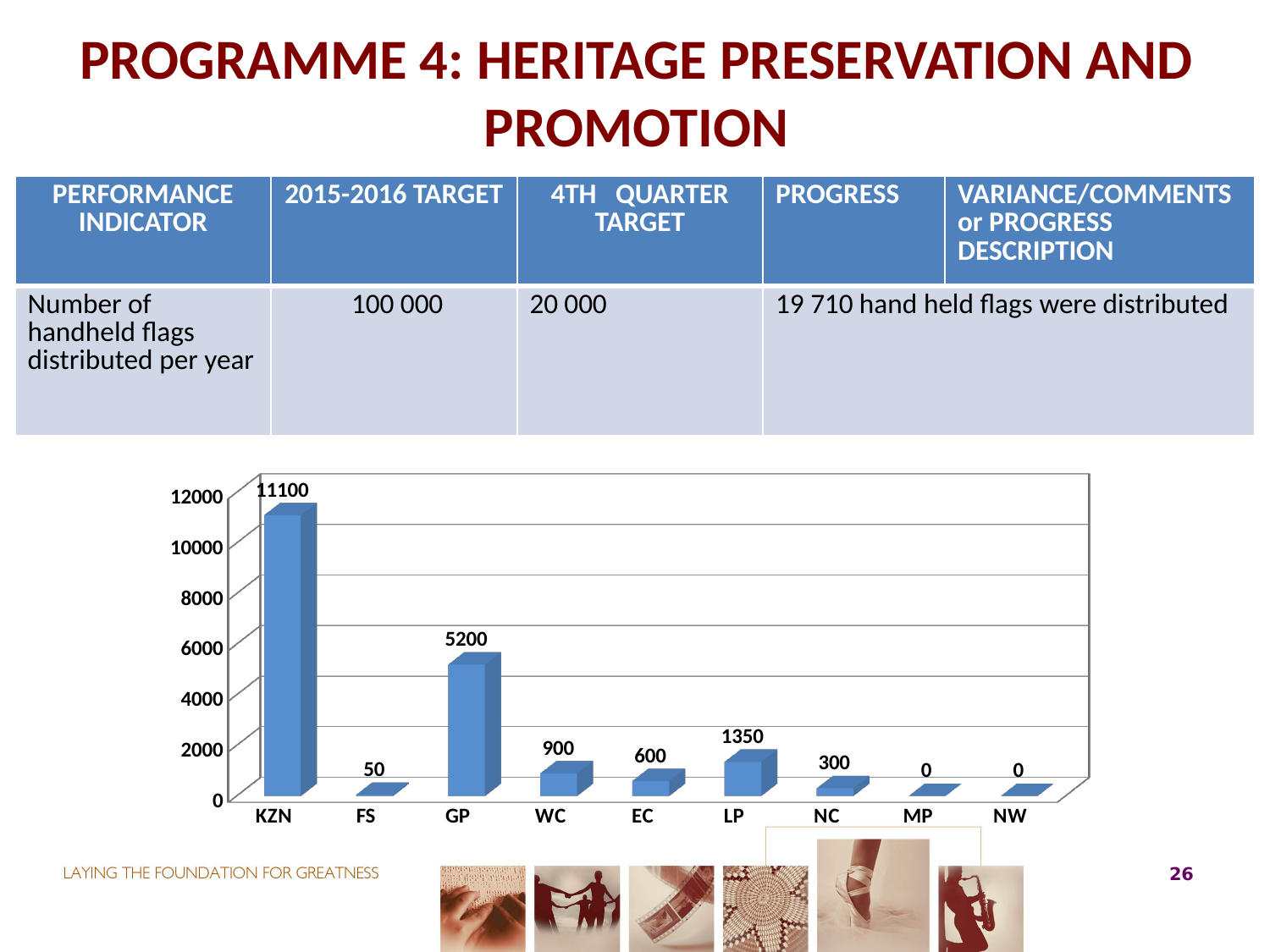

# PROGRAMME 4: HERITAGE PRESERVATION AND PROMOTION
| PERFORMANCE INDICATOR | 2015-2016 TARGET | 4TH QUARTER TARGET | PROGRESS | VARIANCE/COMMENTS or PROGRESS DESCRIPTION |
| --- | --- | --- | --- | --- |
| Number of handheld flags distributed per year | 100 000 | 20 000 | 19 710 hand held flags were distributed |  |

[unsupported chart]

26